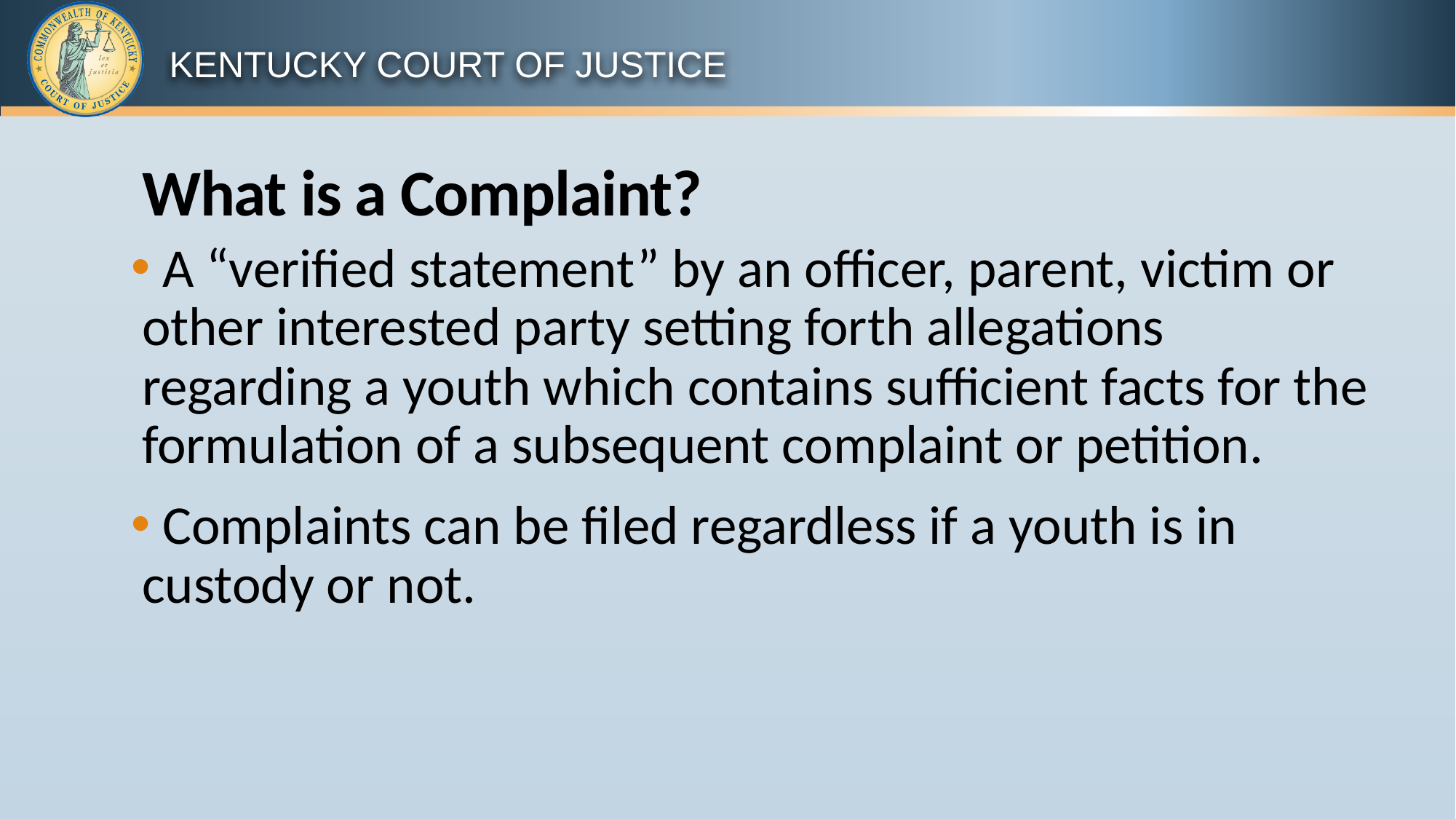

# What is a Complaint?
 A “verified statement” by an officer, parent, victim or other interested party setting forth allegations regarding a youth which contains sufficient facts for the formulation of a subsequent complaint or petition.
 Complaints can be filed regardless if a youth is in custody or not.